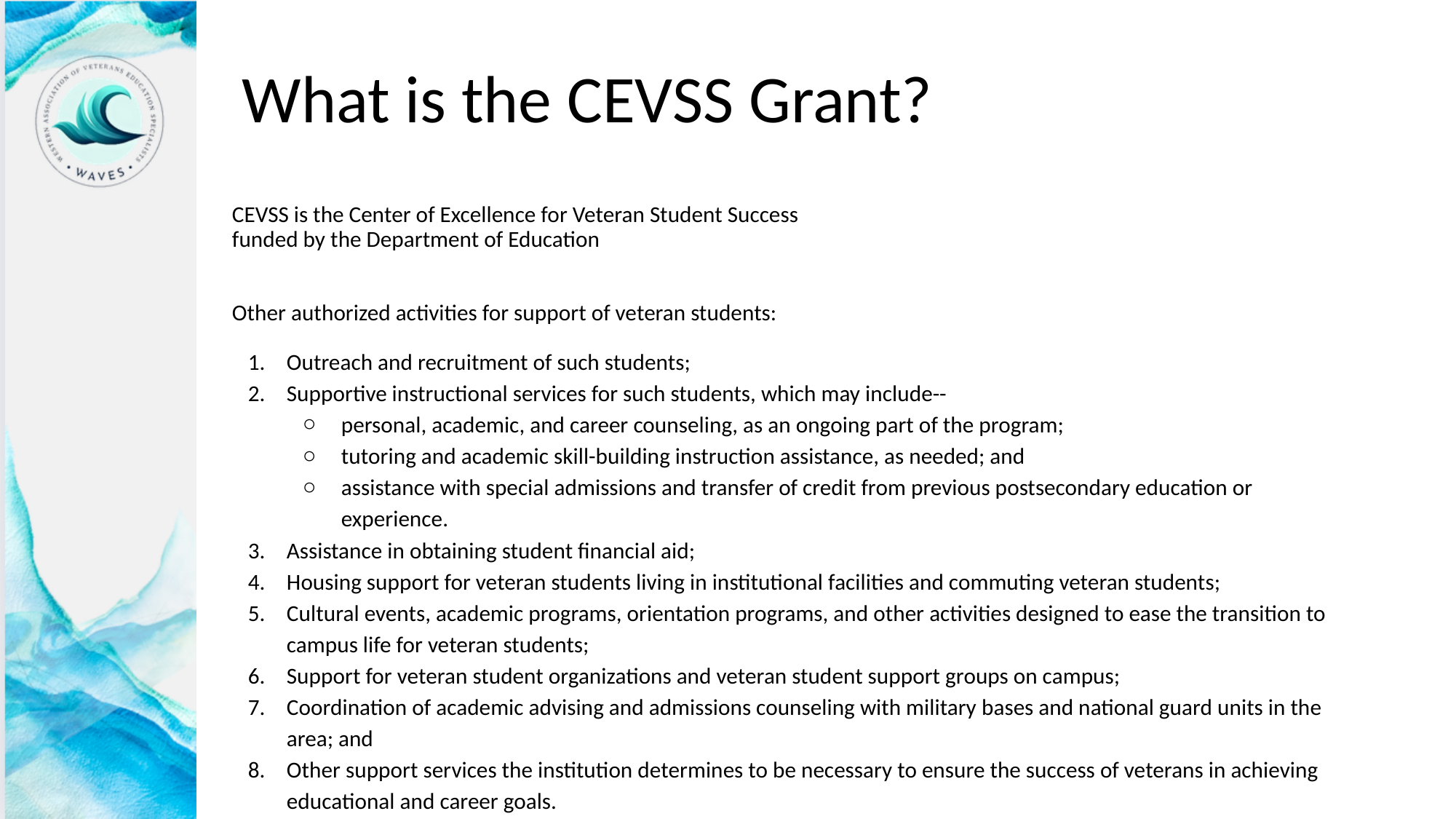

# What is the CEVSS Grant?
CEVSS is the Center of Excellence for Veteran Student Success
funded by the Department of Education
Other authorized activities for support of veteran students:
Outreach and recruitment of such students;
Supportive instructional services for such students, which may include--
personal, academic, and career counseling, as an ongoing part of the program;
tutoring and academic skill-building instruction assistance, as needed; and
assistance with special admissions and transfer of credit from previous postsecondary education or experience.
Assistance in obtaining student financial aid;
Housing support for veteran students living in institutional facilities and commuting veteran students;
Cultural events, academic programs, orientation programs, and other activities designed to ease the transition to campus life for veteran students;
Support for veteran student organizations and veteran student support groups on campus;
Coordination of academic advising and admissions counseling with military bases and national guard units in the area; and
Other support services the institution determines to be necessary to ensure the success of veterans in achieving educational and career goals.